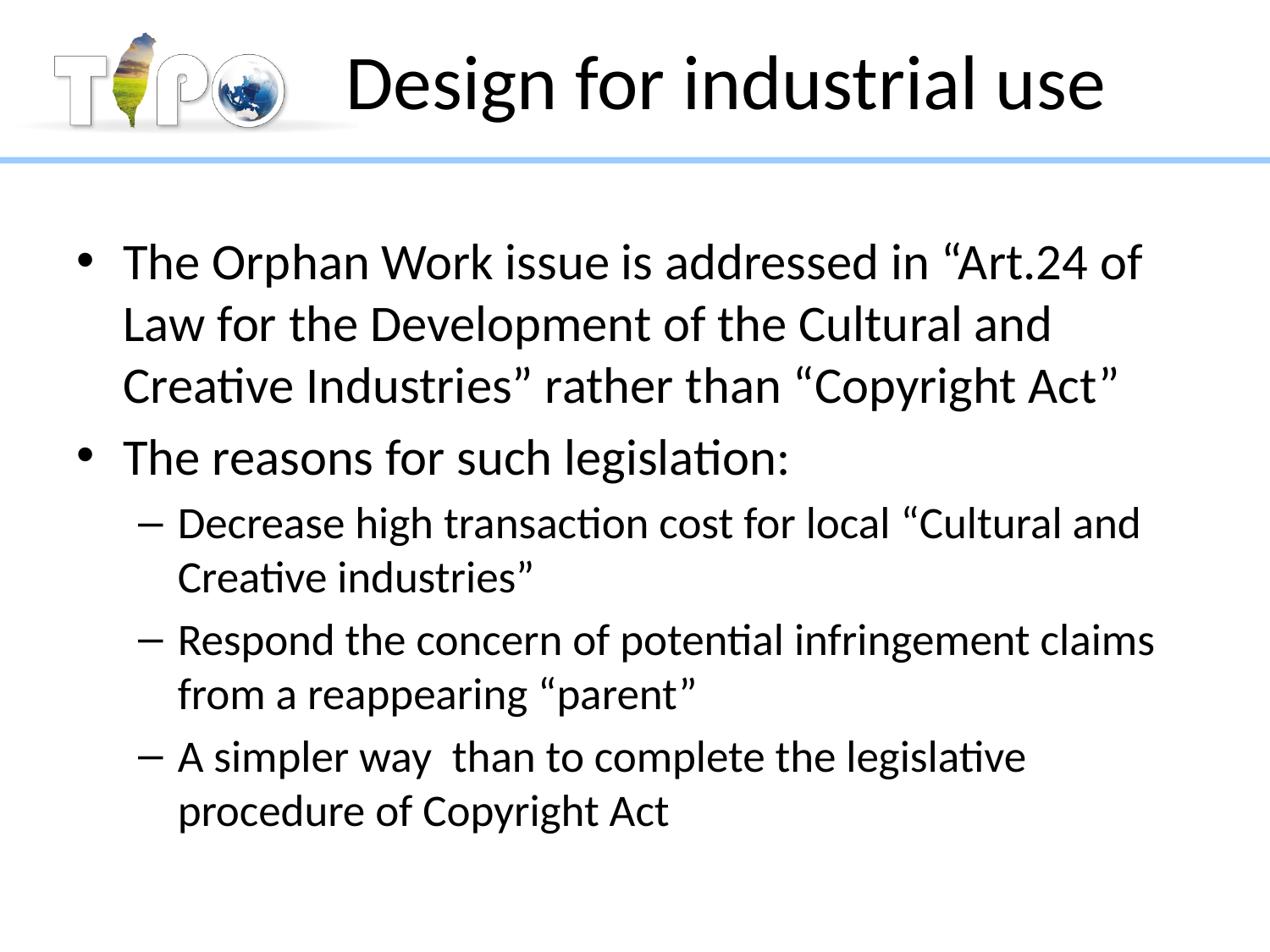

# Design for industrial use
The Orphan Work issue is addressed in “Art.24 of Law for the Development of the Cultural and Creative Industries” rather than “Copyright Act”
The reasons for such legislation:
Decrease high transaction cost for local “Cultural and Creative industries”
Respond the concern of potential infringement claims from a reappearing “parent”
A simpler way  than to complete the legislative procedure of Copyright Act